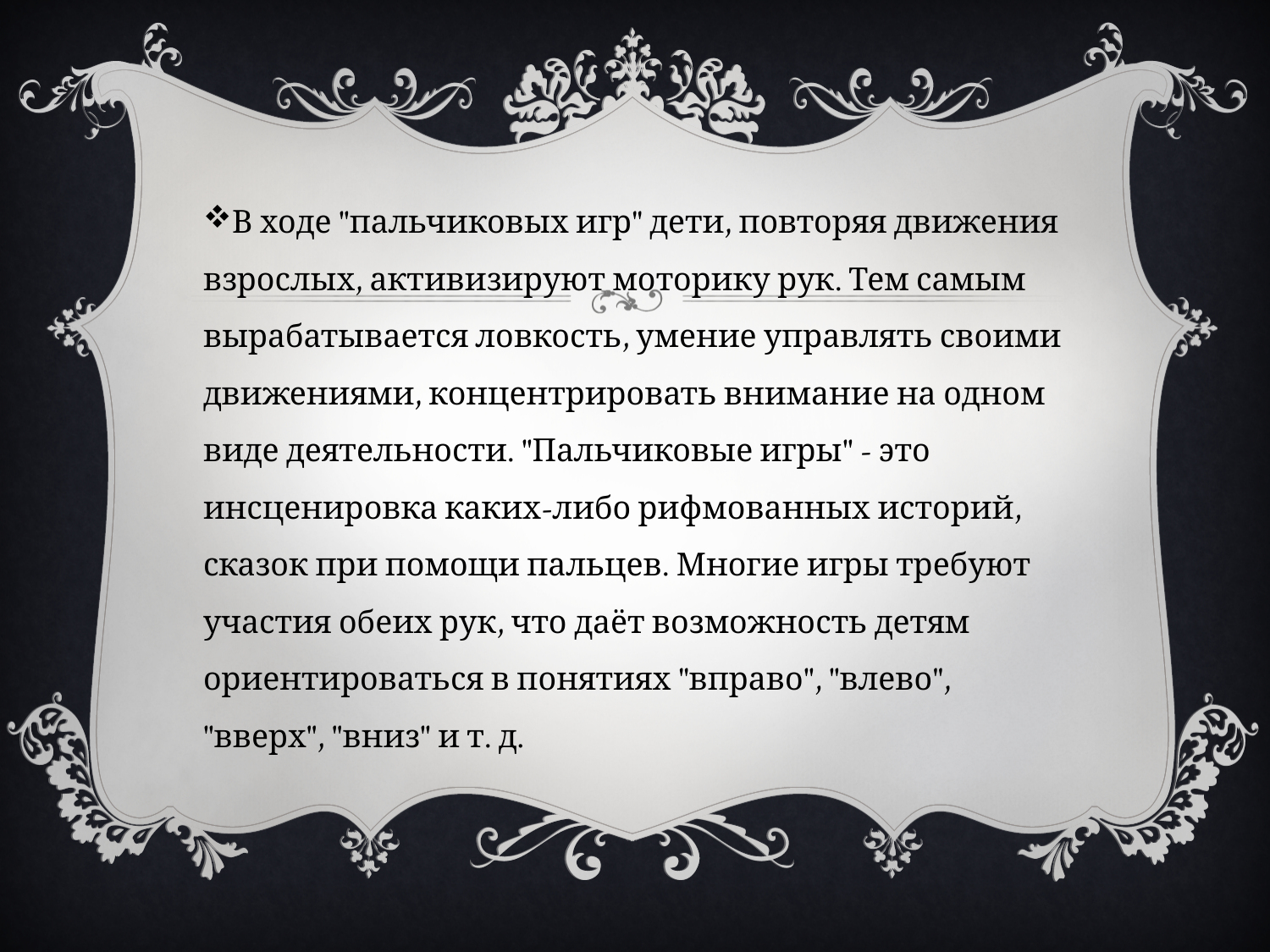

В ходе "пальчиковых игр" дети, повторяя движения взрослых, активизируют моторику рук. Тем самым вырабатывается ловкость, умение управлять своими движениями, концентрировать внимание на одном виде деятельности. "Пальчиковые игры" - это инсценировка каких-либо рифмованных историй, сказок при помощи пальцев. Многие игры требуют участия обеих рук, что даёт возможность детям ориентироваться в понятиях "вправо", "влево", "вверх", "вниз" и т. д.